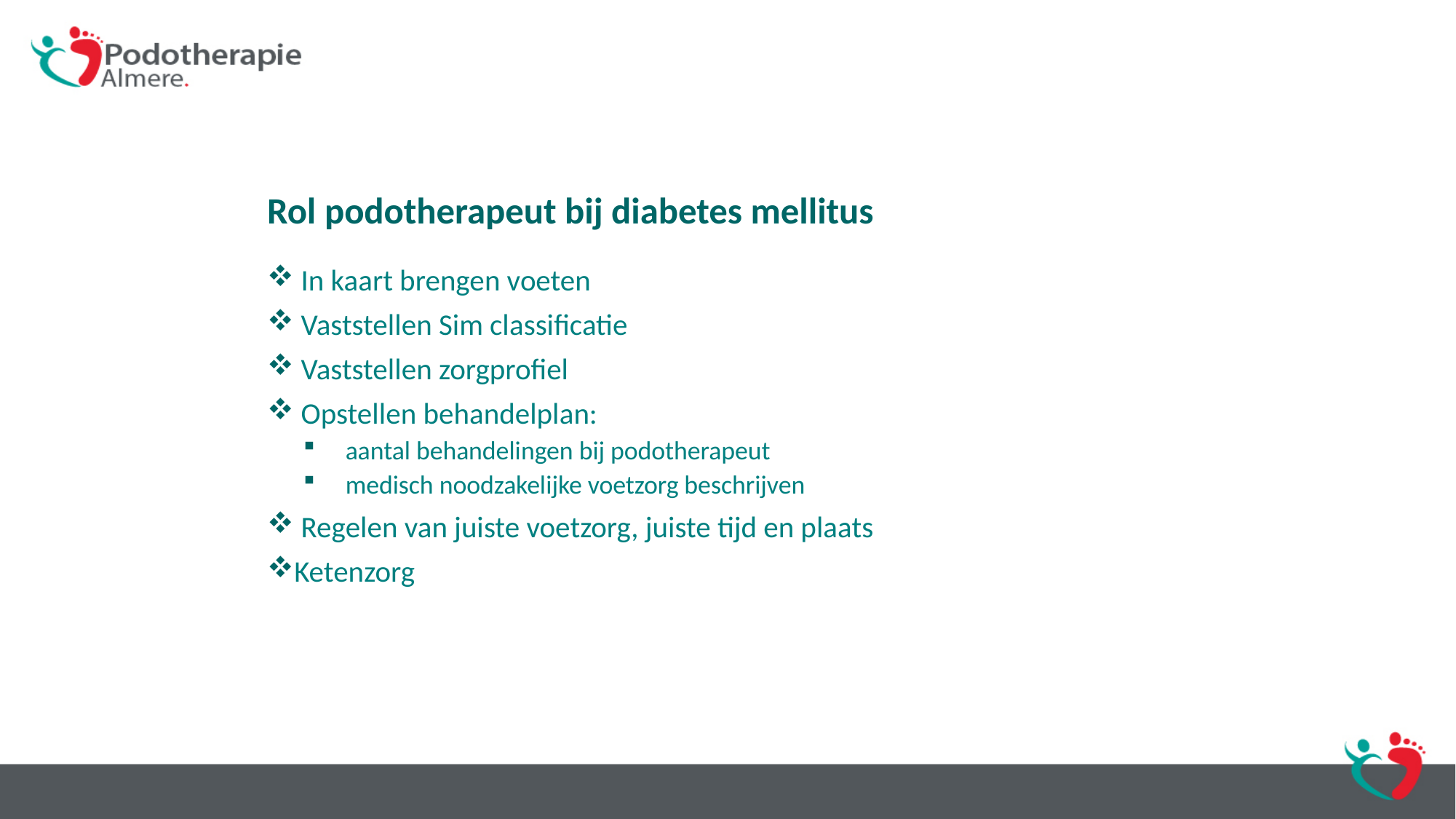

# Rol podotherapeut bij diabetes mellitus
 In kaart brengen voeten
 Vaststellen Sim classificatie
 Vaststellen zorgprofiel
 Opstellen behandelplan:
 aantal behandelingen bij podotherapeut
 medisch noodzakelijke voetzorg beschrijven
 Regelen van juiste voetzorg, juiste tijd en plaats
Ketenzorg